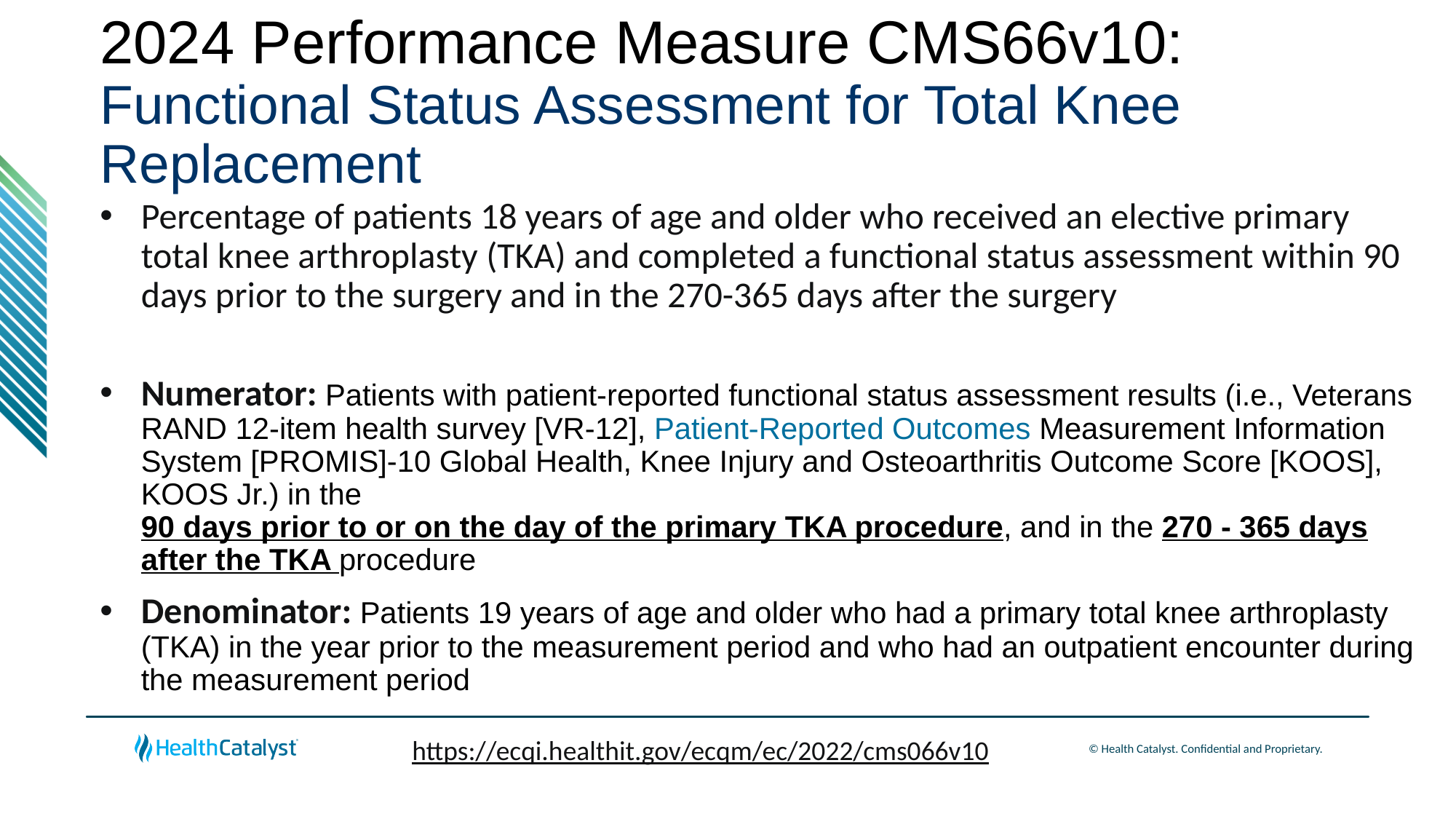

# 2024 Performance Measure CMS66v10: Functional Status Assessment for Total Knee Replacement
Percentage of patients 18 years of age and older who received an elective primary total knee arthroplasty (TKA) and completed a functional status assessment within 90 days prior to the surgery and in the 270-365 days after the surgery
Numerator: Patients with patient-reported functional status assessment results (i.e., Veterans RAND 12-item health survey [VR-12], Patient-Reported Outcomes Measurement Information System [PROMIS]-10 Global Health, Knee Injury and Osteoarthritis Outcome Score [KOOS], KOOS Jr.) in the
90 days prior to or on the day of the primary TKA procedure, and in the 270 - 365 days after the TKA procedure
Denominator: Patients 19 years of age and older who had a primary total knee arthroplasty (TKA) in the year prior to the measurement period and who had an outpatient encounter during the measurement period
https://ecqi.healthit.gov/ecqm/ec/2022/cms066v10